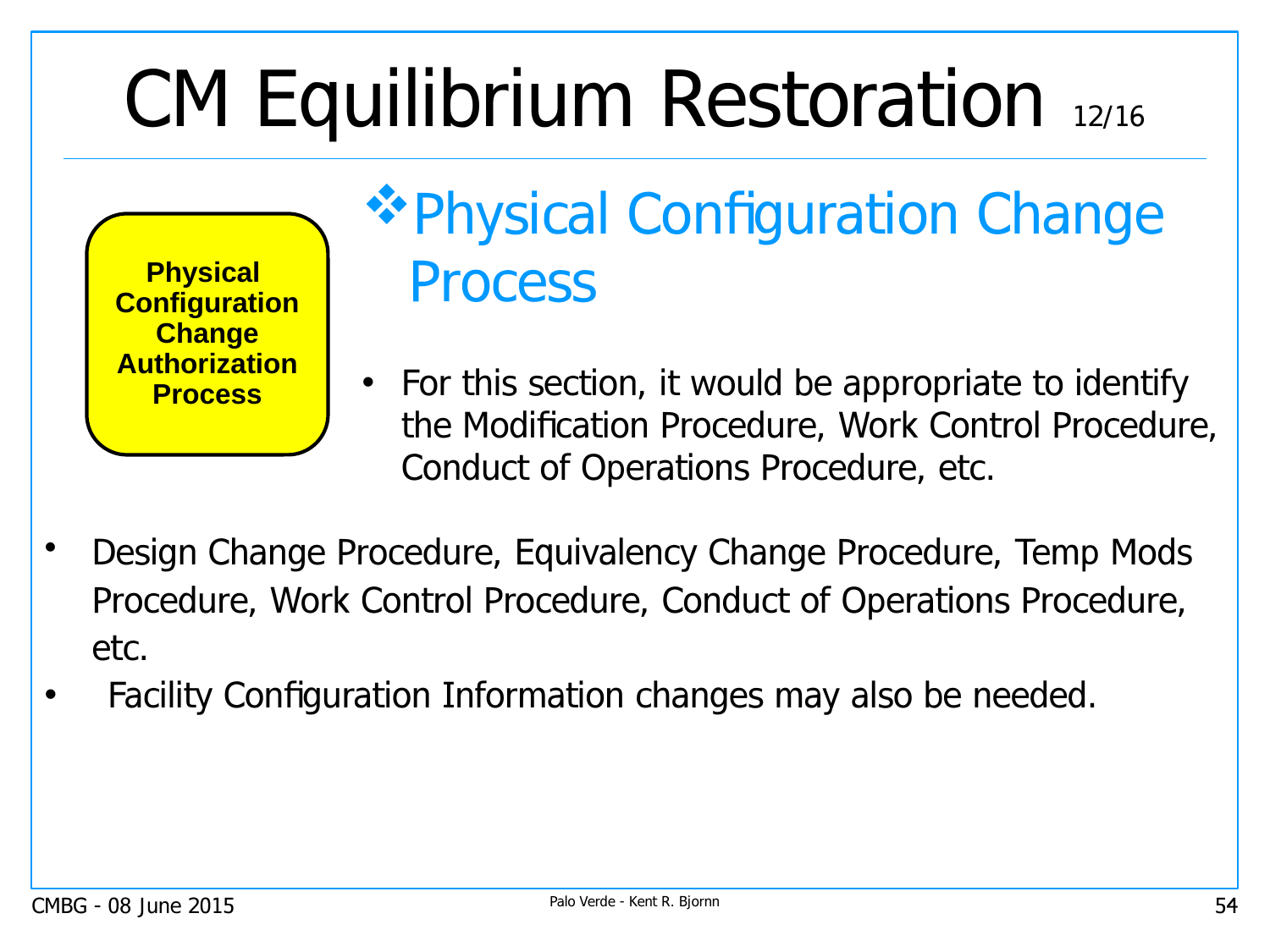

# CM Equilibrium Restoration 12/16

Physical Configuration Change Process

For this section, it would be appropriate to identify the Modification Procedure, Work Control Procedure, Conduct of Operations Procedure, etc.
Physical
Configuration
Change
Authorization
Process
Design Change Procedure, Equivalency Change Procedure, Temp Mods Procedure, Work Control Procedure, Conduct of Operations Procedure, etc.
Facility Configuration Information changes may also be needed.
CMBG - 08 June 2015
Palo Verde - Kent R. Bjornn
54